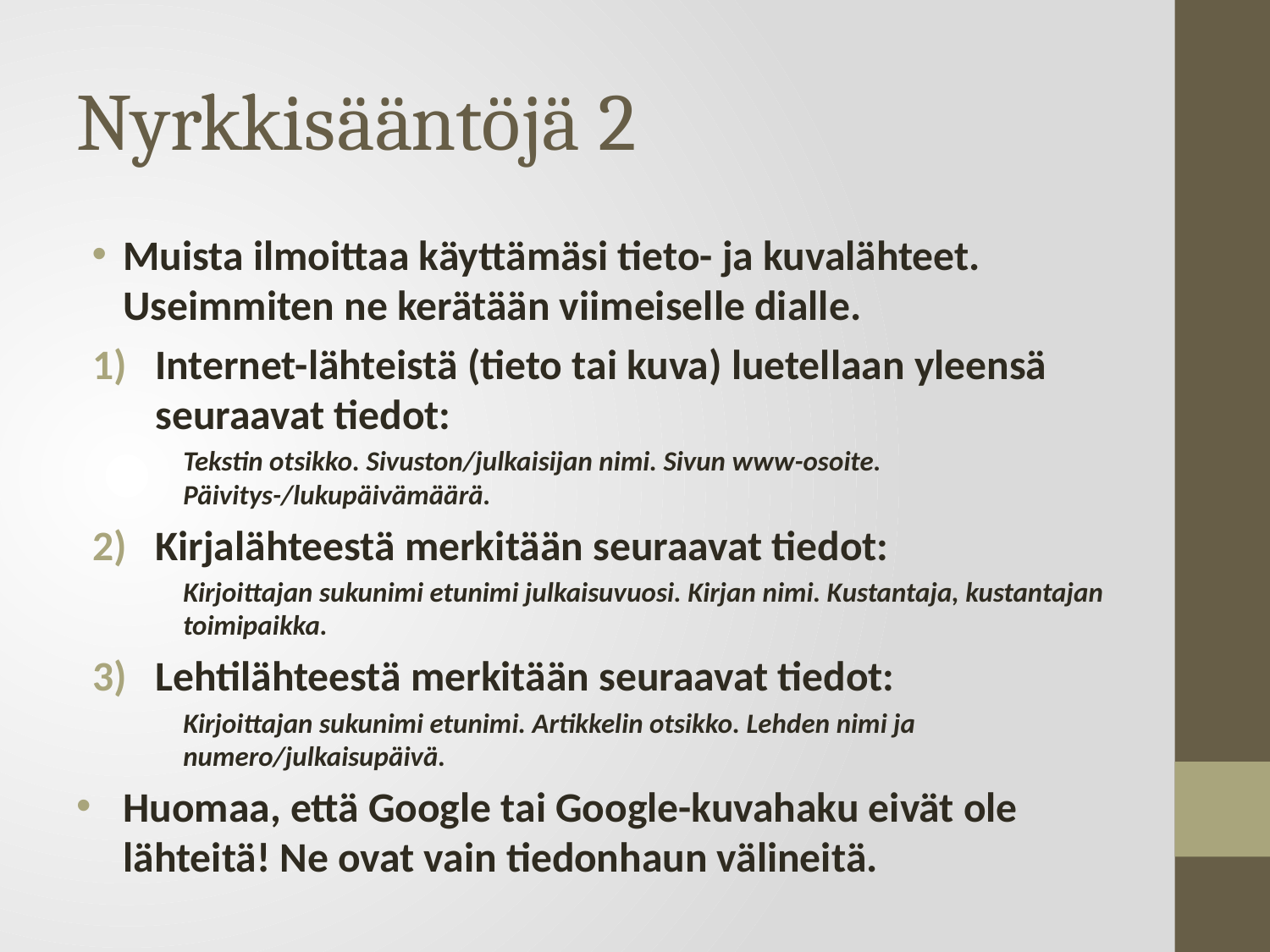

# Nyrkkisääntöjä 2
Muista ilmoittaa käyttämäsi tieto- ja kuvalähteet. Useimmiten ne kerätään viimeiselle dialle.
Internet-lähteistä (tieto tai kuva) luetellaan yleensä seuraavat tiedot:
Tekstin otsikko. Sivuston/julkaisijan nimi. Sivun www-osoite. Päivitys-/lukupäivämäärä.
Kirjalähteestä merkitään seuraavat tiedot:
Kirjoittajan sukunimi etunimi julkaisuvuosi. Kirjan nimi. Kustantaja, kustantajan toimipaikka.
Lehtilähteestä merkitään seuraavat tiedot:
Kirjoittajan sukunimi etunimi. Artikkelin otsikko. Lehden nimi ja numero/julkaisupäivä.
Huomaa, että Google tai Google-kuvahaku eivät ole lähteitä! Ne ovat vain tiedonhaun välineitä.